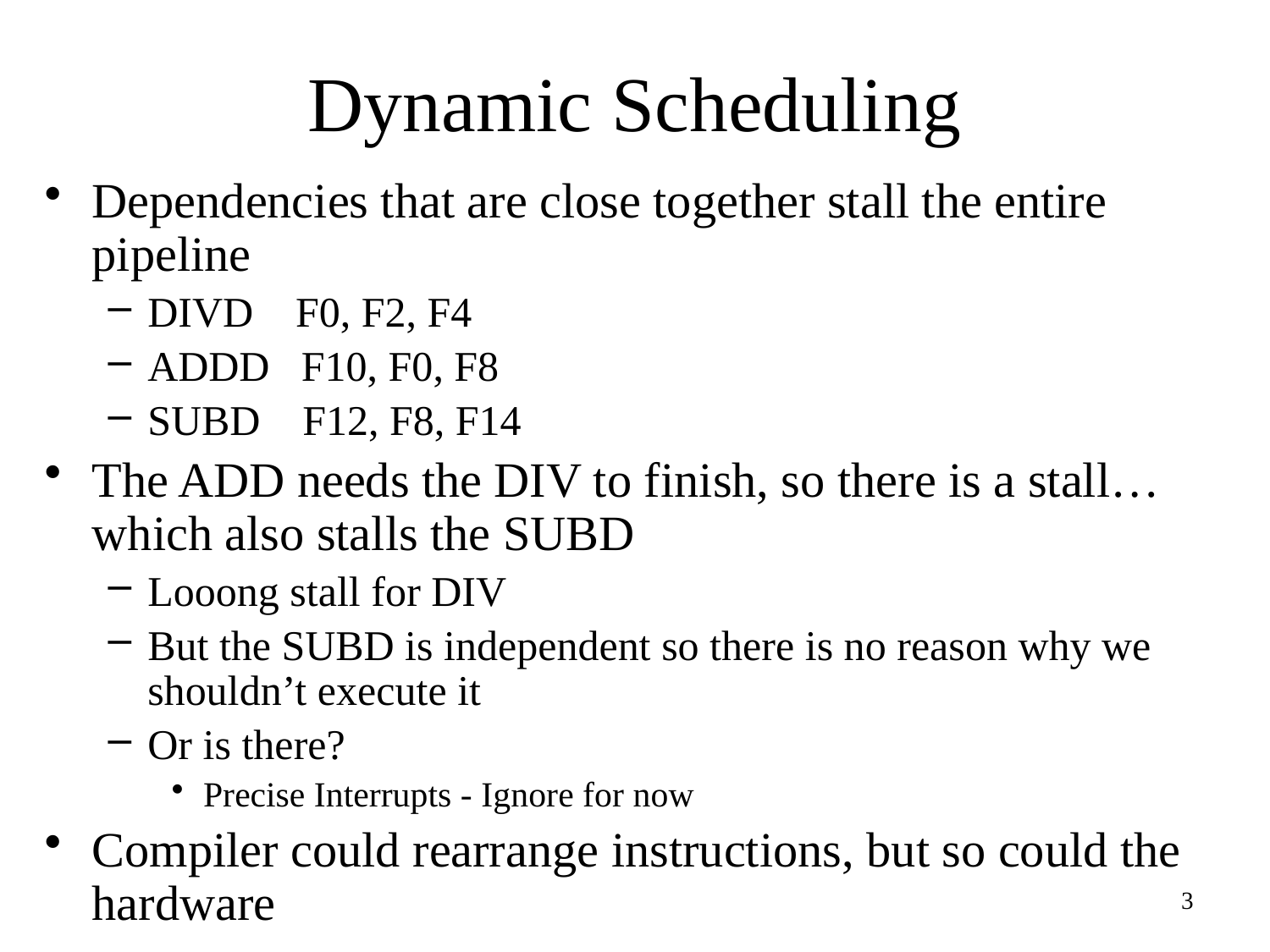

# Dynamic Scheduling
Dependencies that are close together stall the entire pipeline
DIVD    F0, F2, F4
ADDD   F10, F0, F8
SUBD    F12, F8, F14
The ADD needs the DIV to finish, so there is a stall… which also stalls the SUBD
Looong stall for DIV
But the SUBD is independent so there is no reason why we shouldn’t execute it
Or is there?
Precise Interrupts - Ignore for now
Compiler could rearrange instructions, but so could the hardware

3